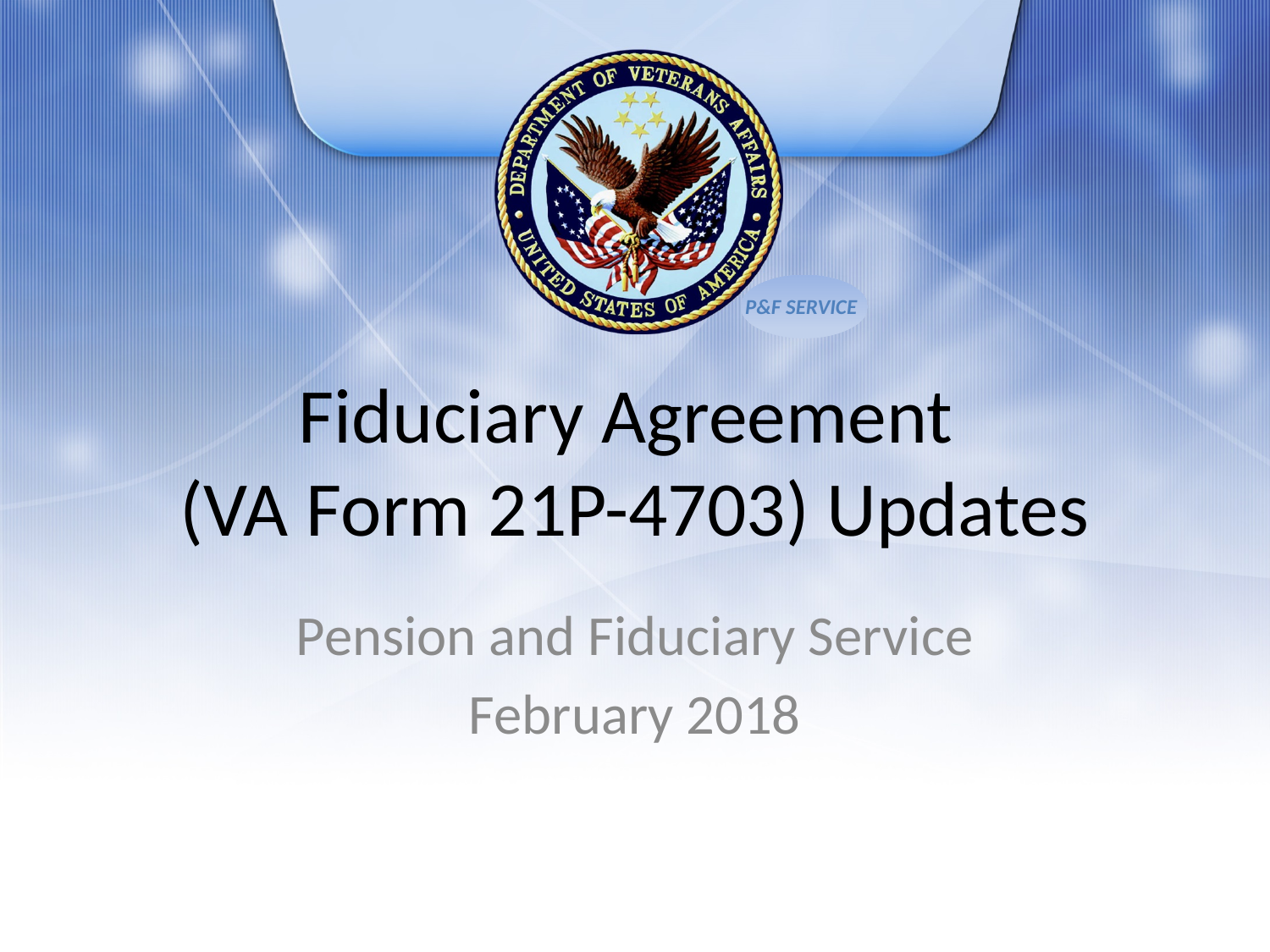

# Fiduciary Agreement (VA Form 21P-4703) Updates
Pension and Fiduciary Service
February 2018